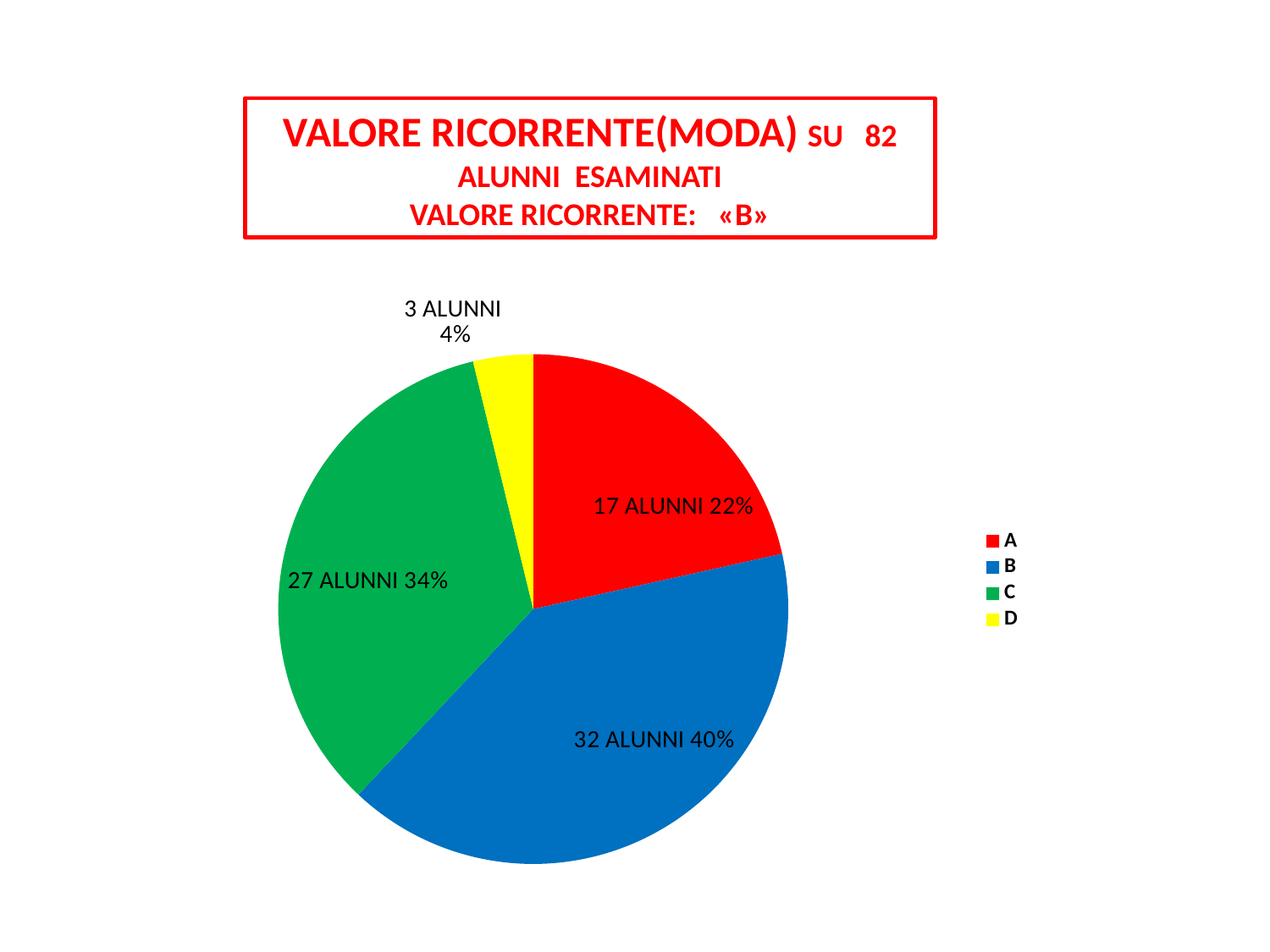

VALORE RICORRENTE(MODA) SU   82 ALUNNI  ESAMINATI
VALORE RICORRENTE:   «B»

### Chart

| Category |  |
|---|---|
| A | 17.0 |
| B | 32.0 |
| C | 27.0 |
| D | 3.0 |